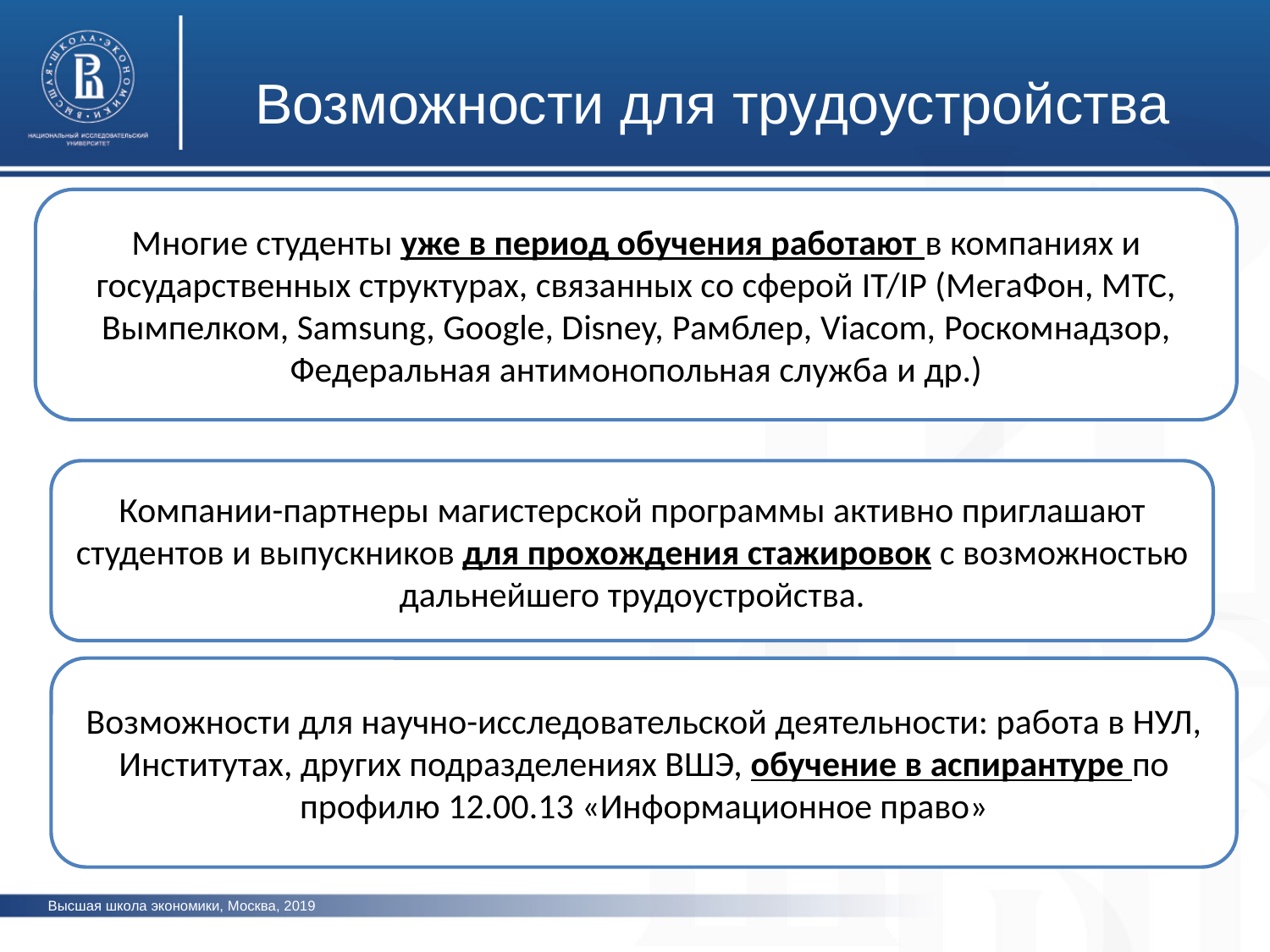

Возможности для трудоустройства
Многие студенты уже в период обучения работают в компаниях и государственных структурах, связанных со сферой IT/IP (МегаФон, МТС, Вымпелком, Samsung, Google, Disney, Рамблер, Viacom, Роскомнадзор, Федеральная антимонопольная служба и др.)
фото
Компании-партнеры магистерской программы активно приглашают студентов и выпускников для прохождения стажировок с возможностью дальнейшего трудоустройства.
фото
Возможности для научно-исследовательской деятельности: работа в НУЛ, Институтах, других подразделениях ВШЭ, обучение в аспирантуре по профилю 12.00.13 «Информационное право»
фото
Высшая школа экономики, Москва, 2019